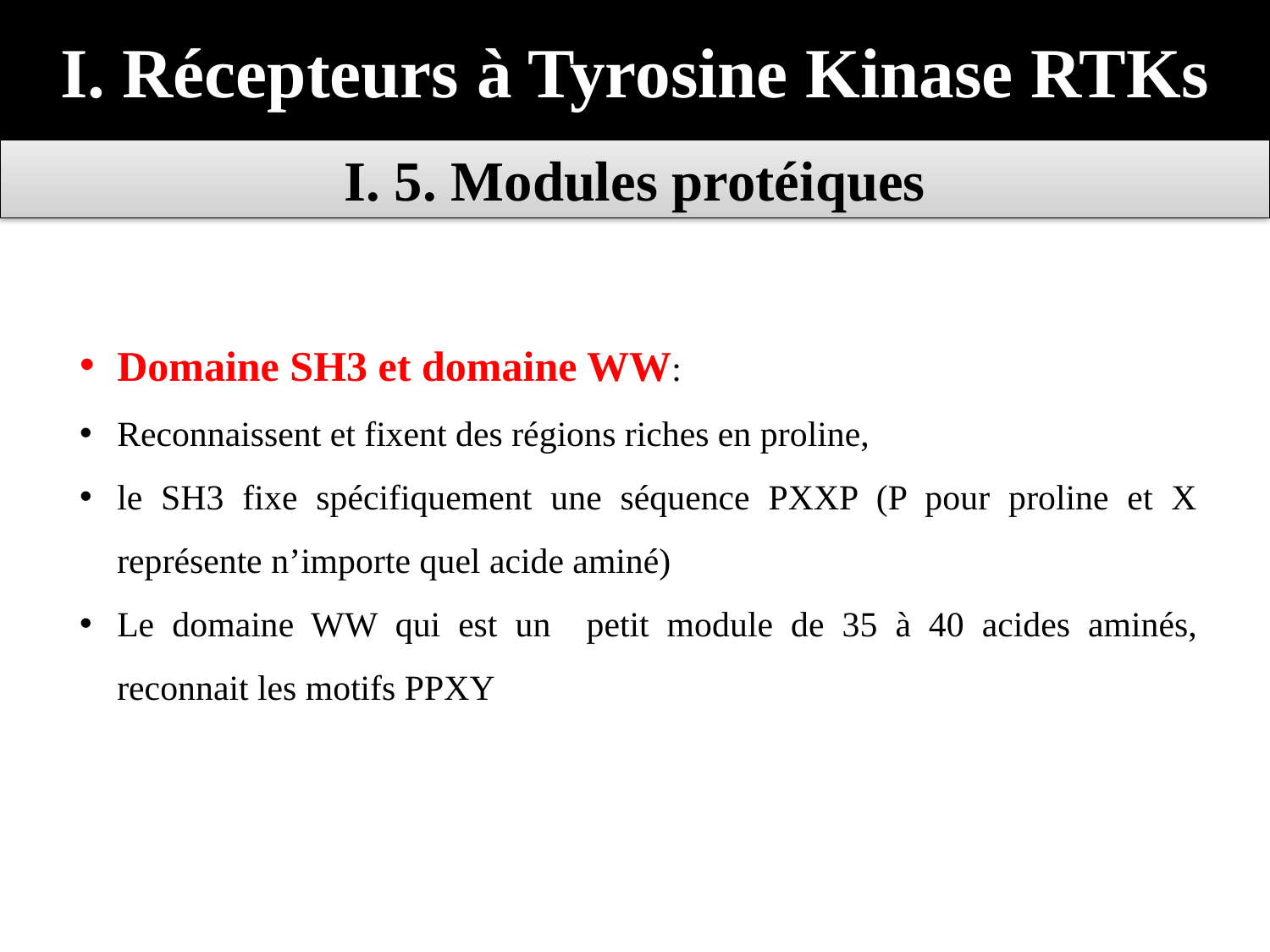

I. Récepteurs à Tyrosine Kinase RTKs
I. 5. Modules protéiques
Domaine SH3 et domaine WW:
Reconnaissent et fixent des régions riches en proline,
le SH3 fixe spécifiquement une séquence PXXP (P pour proline et X représente n’importe quel acide aminé)
Le domaine WW qui est un  petit module de 35 à 40 acides aminés, reconnait les motifs PPXY